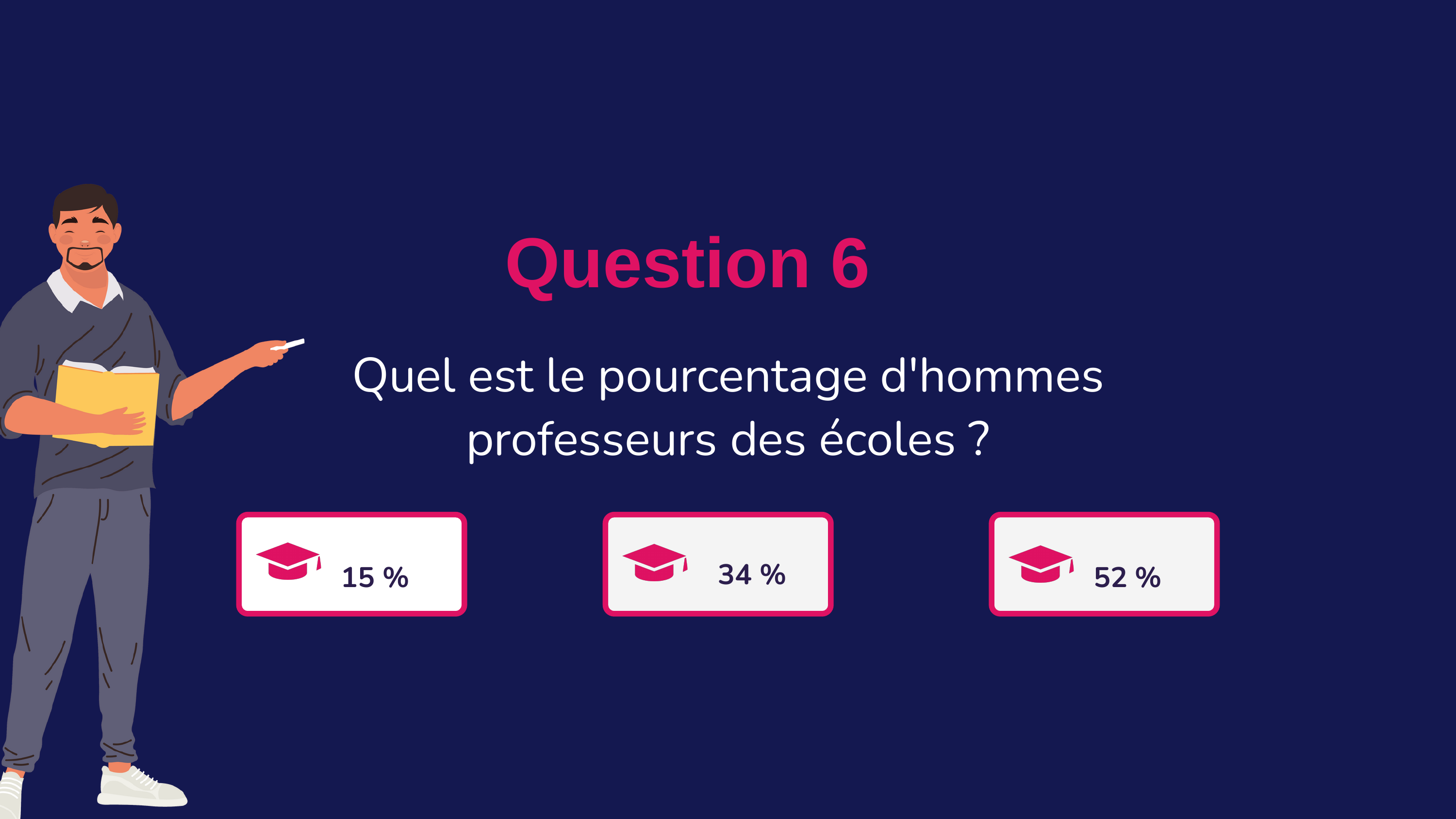

Question 6
Quel est le pourcentage d'hommes professeurs des écoles ?

34 %
15 %
52 %